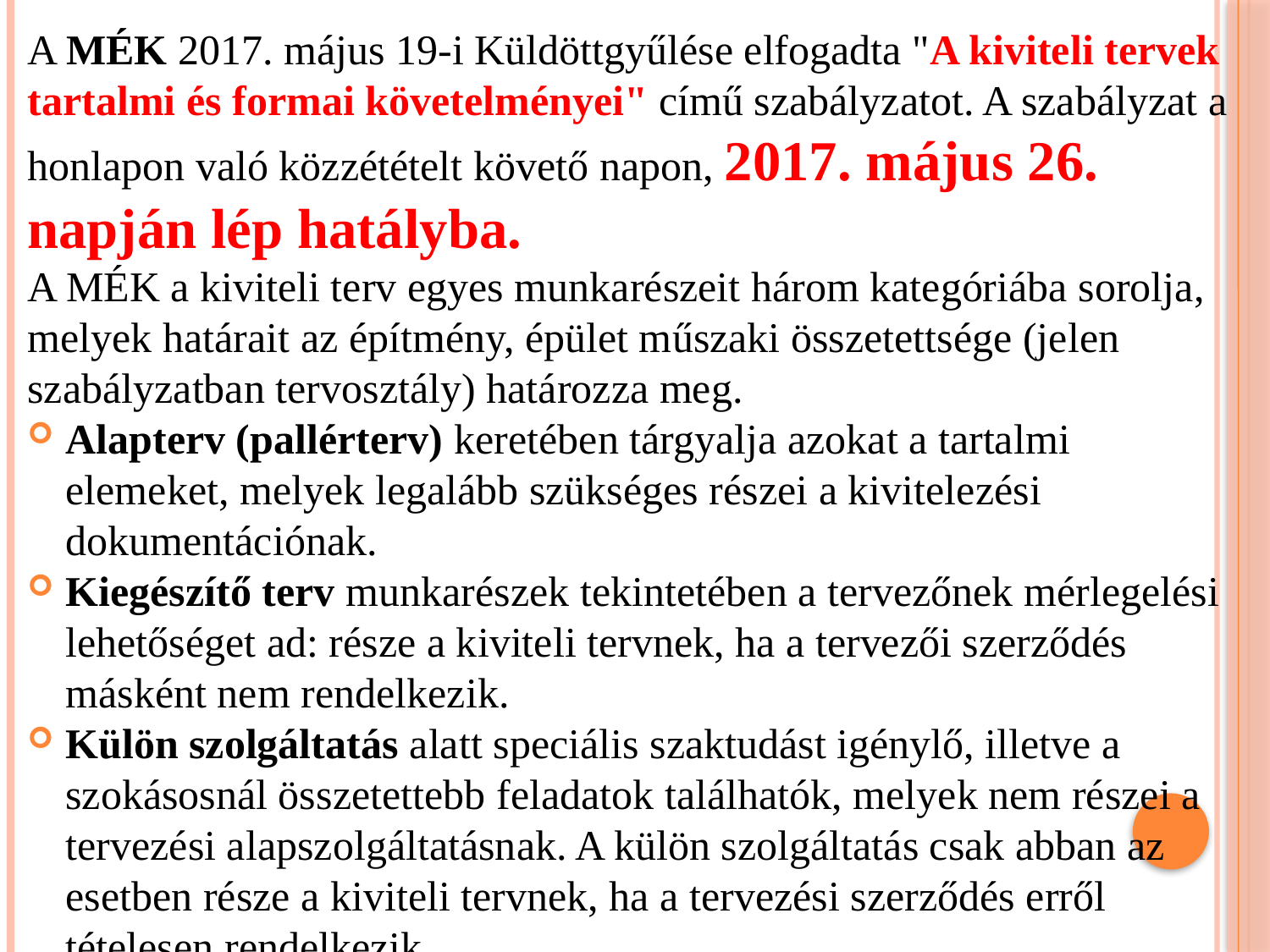

A MÉK 2017. május 19-i Küldöttgyűlése elfogadta "A kiviteli tervek tartalmi és formai követelményei" című szabályzatot. A szabályzat a honlapon való közzétételt követő napon, 2017. május 26. napján lép hatályba.
A MÉK a kiviteli terv egyes munkarészeit három kategóriába sorolja, melyek határait az építmény, épület műszaki összetettsége (jelen szabályzatban tervosztály) határozza meg.
Alapterv (pallérterv) keretében tárgyalja azokat a tartalmi elemeket, melyek legalább szükséges részei a kivitelezési dokumentációnak.
Kiegészítő terv munkarészek tekintetében a tervezőnek mérlegelési lehetőséget ad: része a kiviteli tervnek, ha a tervezői szerződés másként nem rendelkezik.
Külön szolgáltatás alatt speciális szaktudást igénylő, illetve a szokásosnál összetettebb feladatok találhatók, melyek nem részei a tervezési alapszolgáltatásnak. A külön szolgáltatás csak abban az esetben része a kiviteli tervnek, ha a tervezési szerződés erről tételesen rendelkezik.